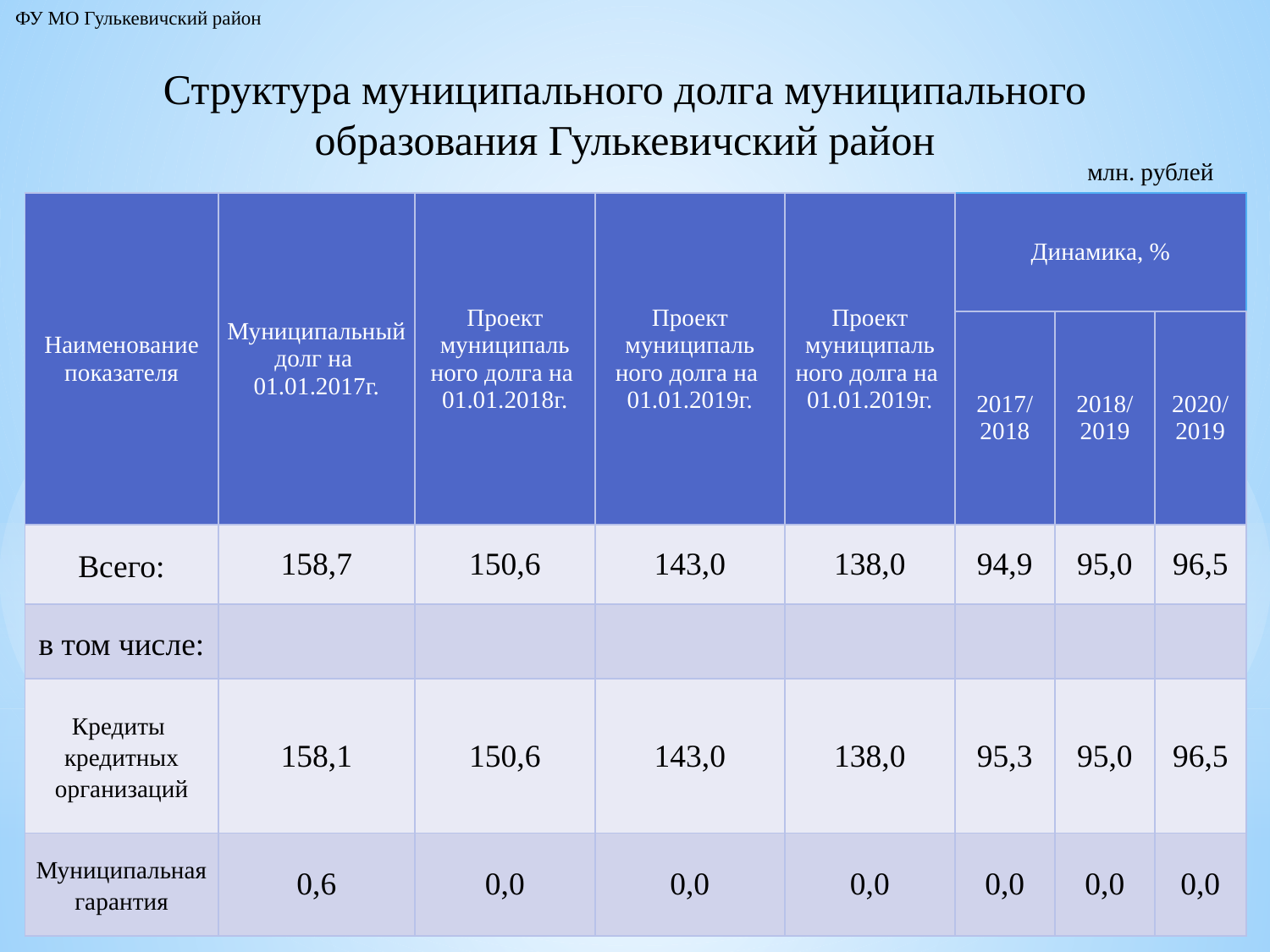

ФУ МО Гулькевичский район
Структура муниципального долга муниципального образования Гулькевичский район
млн. рублей
| Наименование показателя | Муниципальный долг на 01.01.2017г. | Проект муниципаль ного долга на 01.01.2018г. | Проект муниципаль ного долга на 01.01.2019г. | Проект муниципаль ного долга на 01.01.2019г. | Динамика, % |  |  |
| --- | --- | --- | --- | --- | --- | --- | --- |
|  |  |  |  |  | 2017/ 2018 | 2018/ 2019 | 2020/ 2019 |
| Всего: | 158,7 | 150,6 | 143,0 | 138,0 | 94,9 | 95,0 | 96,5 |
| в том числе: |  |  |  |  |  |  |  |
| Кредиты кредитных организаций | 158,1 | 150,6 | 143,0 | 138,0 | 95,3 | 95,0 | 96,5 |
| Муниципальная гарантия | 0,6 | 0,0 | 0,0 | 0,0 | 0,0 | 0,0 | 0,0 |